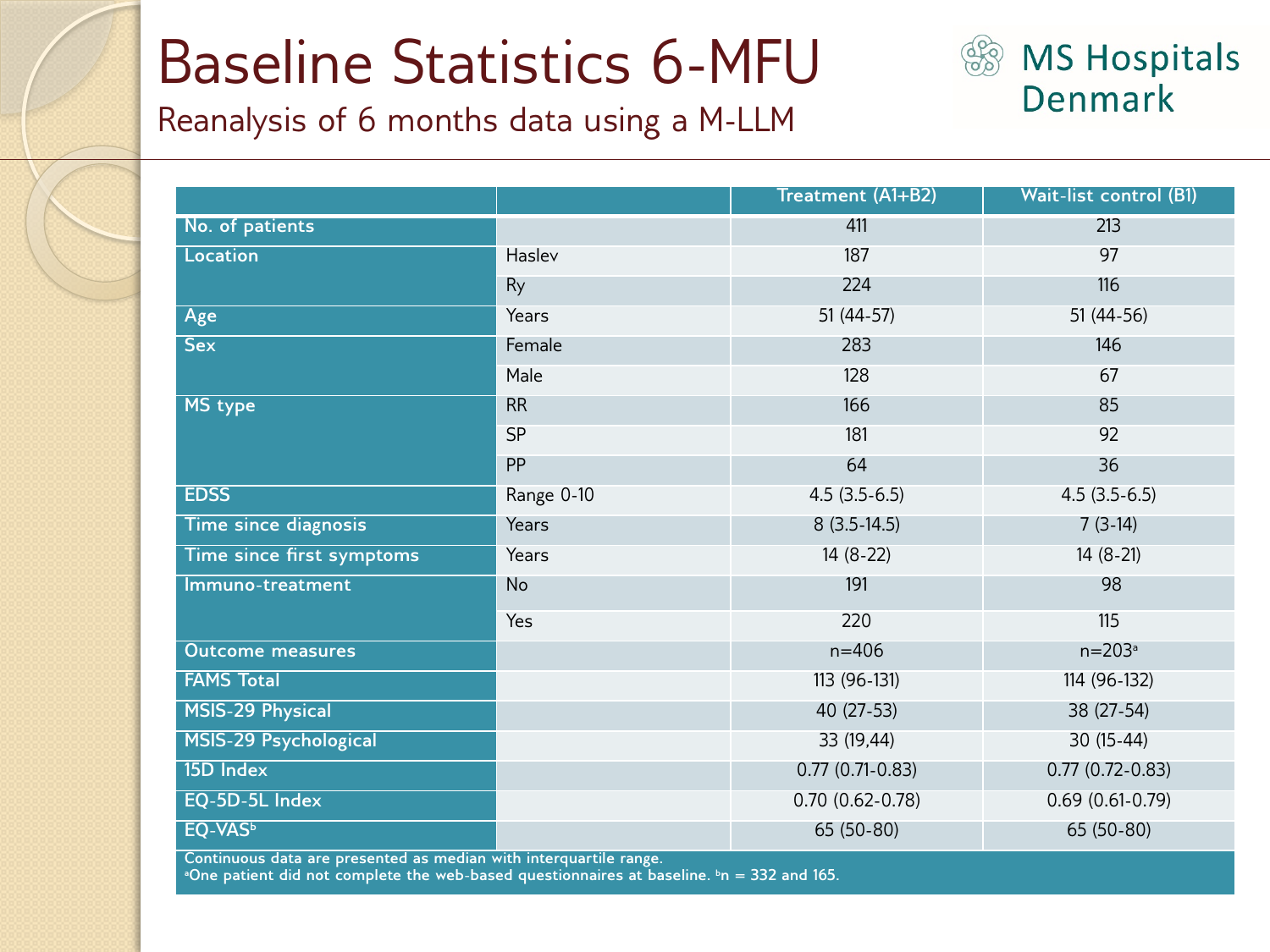

# Baseline Statistics 6-MFU Reanalysis of 6 months data using a M-LLM
|  |  | Treatment (A1+B2) | Wait-list control (B1) |
| --- | --- | --- | --- |
| No. of patients |  | 411 | 213 |
| Location | Haslev | 187 | 97 |
|  | Ry | 224 | 116 |
| Age | Years | 51 (44-57) | 51 (44-56) |
| Sex | Female | 283 | 146 |
|  | Male | 128 | 67 |
| MS type | RR | 166 | 85 |
|  | SP | 181 | 92 |
|  | PP | 64 | 36 |
| EDSS | Range 0-10 | 4.5 (3.5-6.5) | 4.5 (3.5-6.5) |
| Time since diagnosis | Years | 8 (3.5-14.5) | 7 (3-14) |
| Time since first symptoms | Years | 14 (8-22) | 14 (8-21) |
| Immuno-treatment | No | 191 | 98 |
|  | Yes | 220 | 115 |
| Outcome measures |  | n=406 | n=203a |
| FAMS Total |  | 113 (96-131) | 114 (96-132) |
| MSIS-29 Physical |  | 40 (27-53) | 38 (27-54) |
| MSIS-29 Psychological |  | 33 (19,44) | 30 (15-44) |
| 15D Index |  | 0.77 (0.71-0.83) | 0.77 (0.72-0.83) |
| EQ-5D-5L Index |  | 0.70 (0.62-0.78) | 0.69 (0.61-0.79) |
| EQ-VASb |  | 65 (50-80) | 65 (50-80) |
| Continuous data are presented as median with interquartile range. aOne patient did not complete the web-based questionnaires at baseline. bn = 332 and 165. |  |  |  |